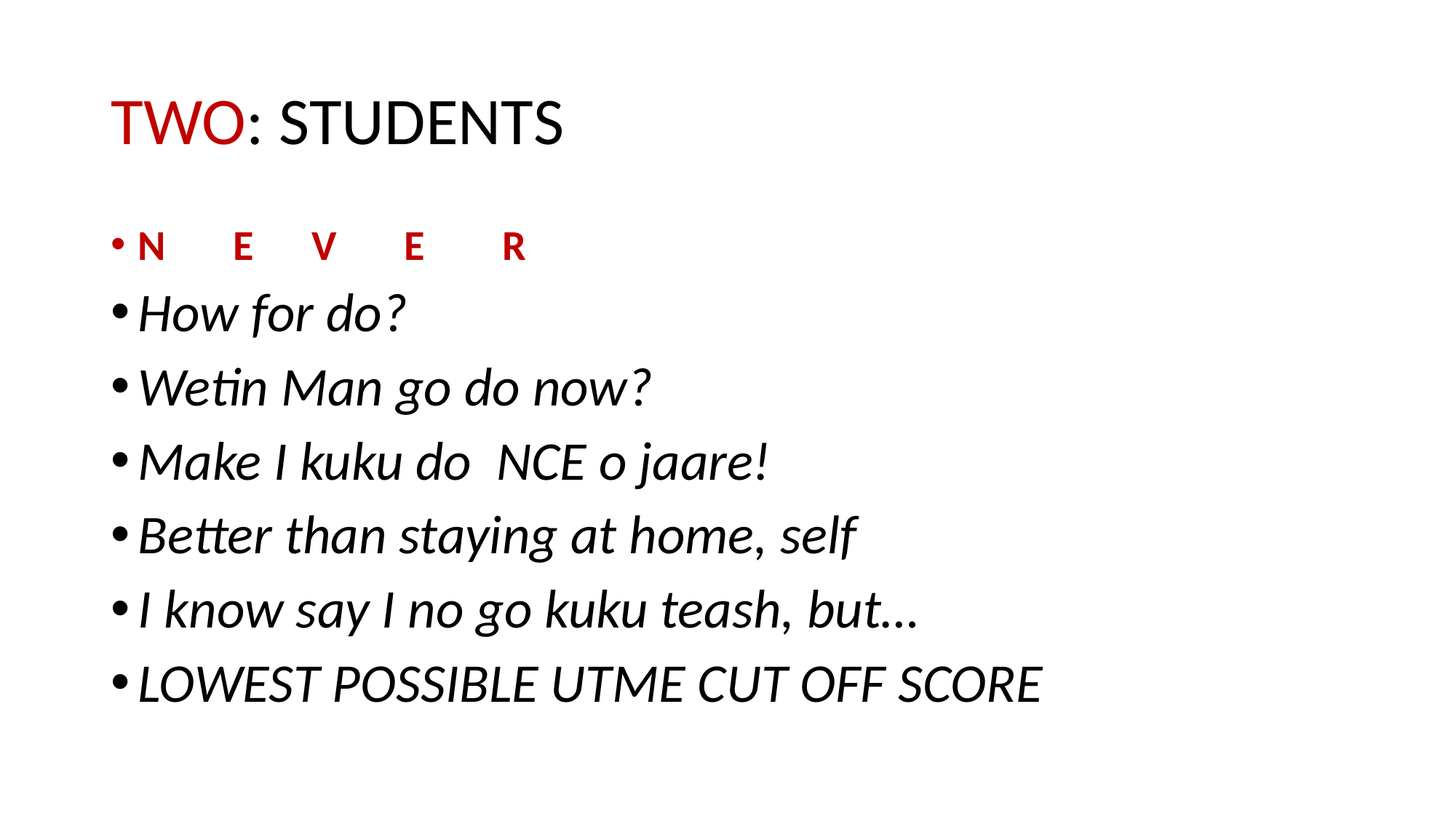

# TWO: STUDENTS
N       E      V       E        R
How for do?
Wetin Man go do now?
Make I kuku do  NCE o jaare!
Better than staying at home, self
I know say I no go kuku teash, but…
LOWEST POSSIBLE UTME CUT OFF SCORE